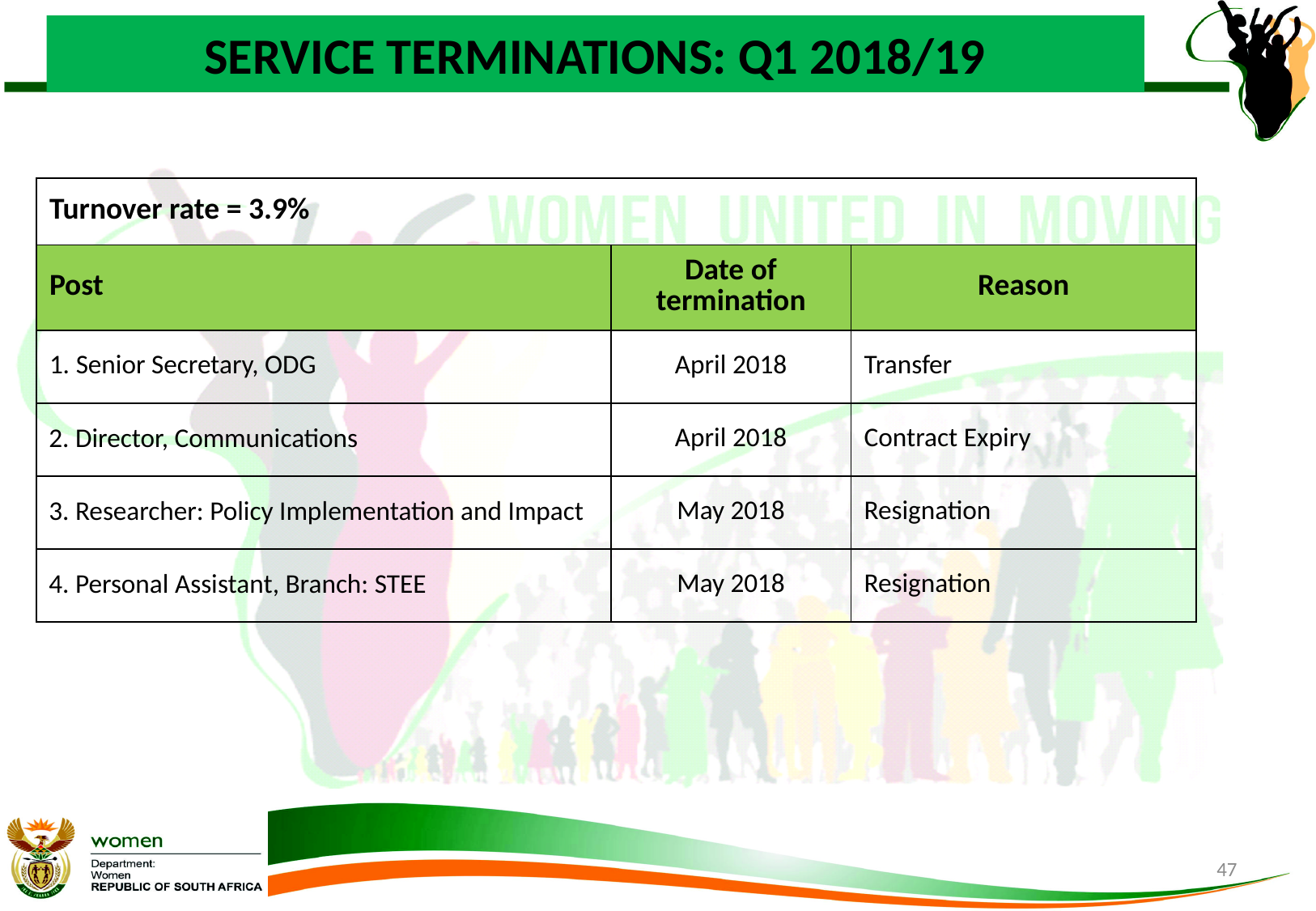

# SERVICE TERMINATIONS: Q1 2018/19
| Turnover rate = 3.9% |  |  |
| --- | --- | --- |
| Post | Date of termination | Reason |
| 1. Senior Secretary, ODG | April 2018 | Transfer |
| 2. Director, Communications | April 2018 | Contract Expiry |
| 3. Researcher: Policy Implementation and Impact | May 2018 | Resignation |
| 4. Personal Assistant, Branch: STEE | May 2018 | Resignation |
47